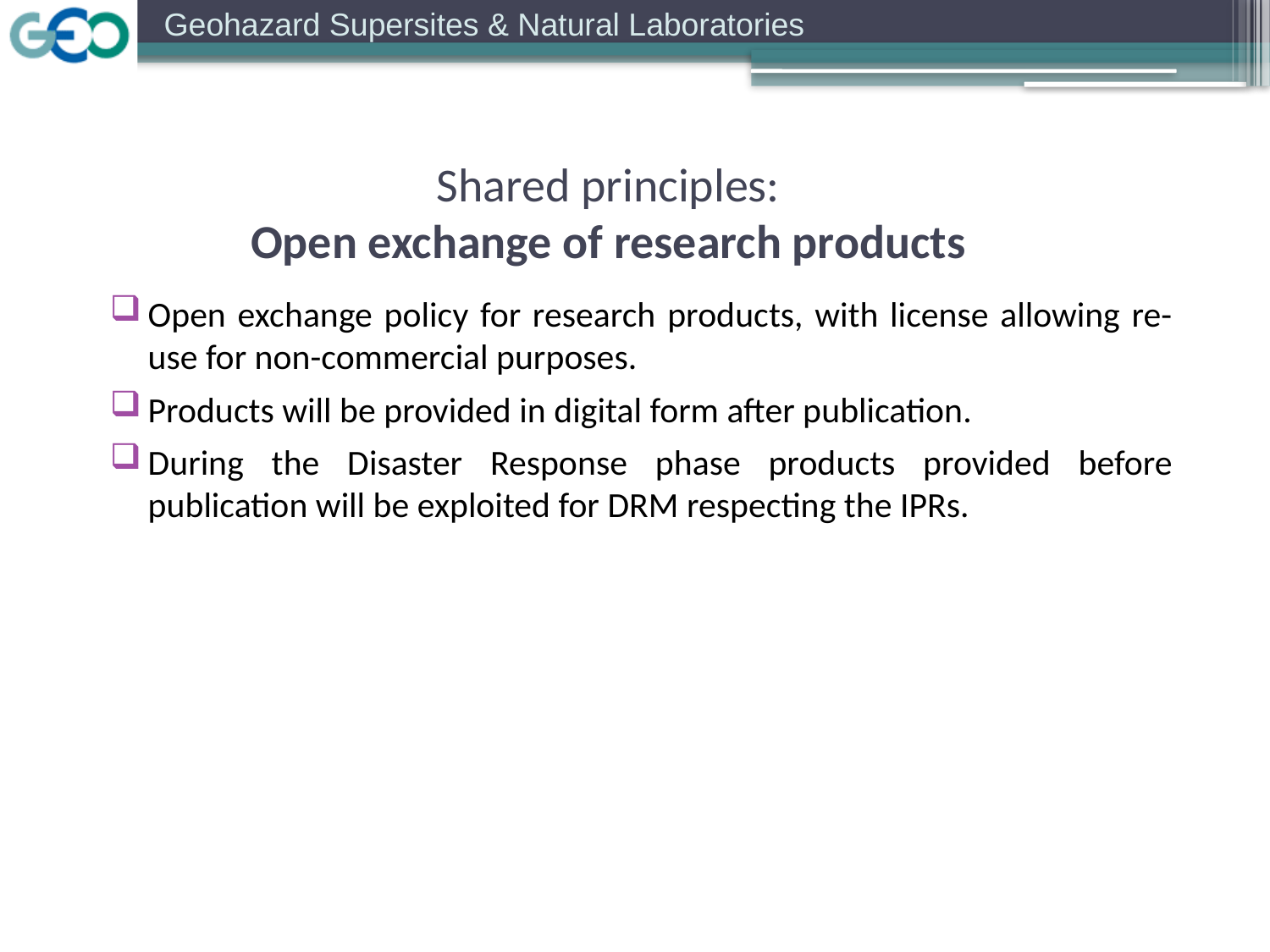

Shared principles:
Open exchange of research products

Open exchange policy for research products, with license allowing re-use for non-commercial purposes.
Products will be provided in digital form after publication.
During the Disaster Response phase products provided before publication will be exploited for DRM respecting the IPRs.